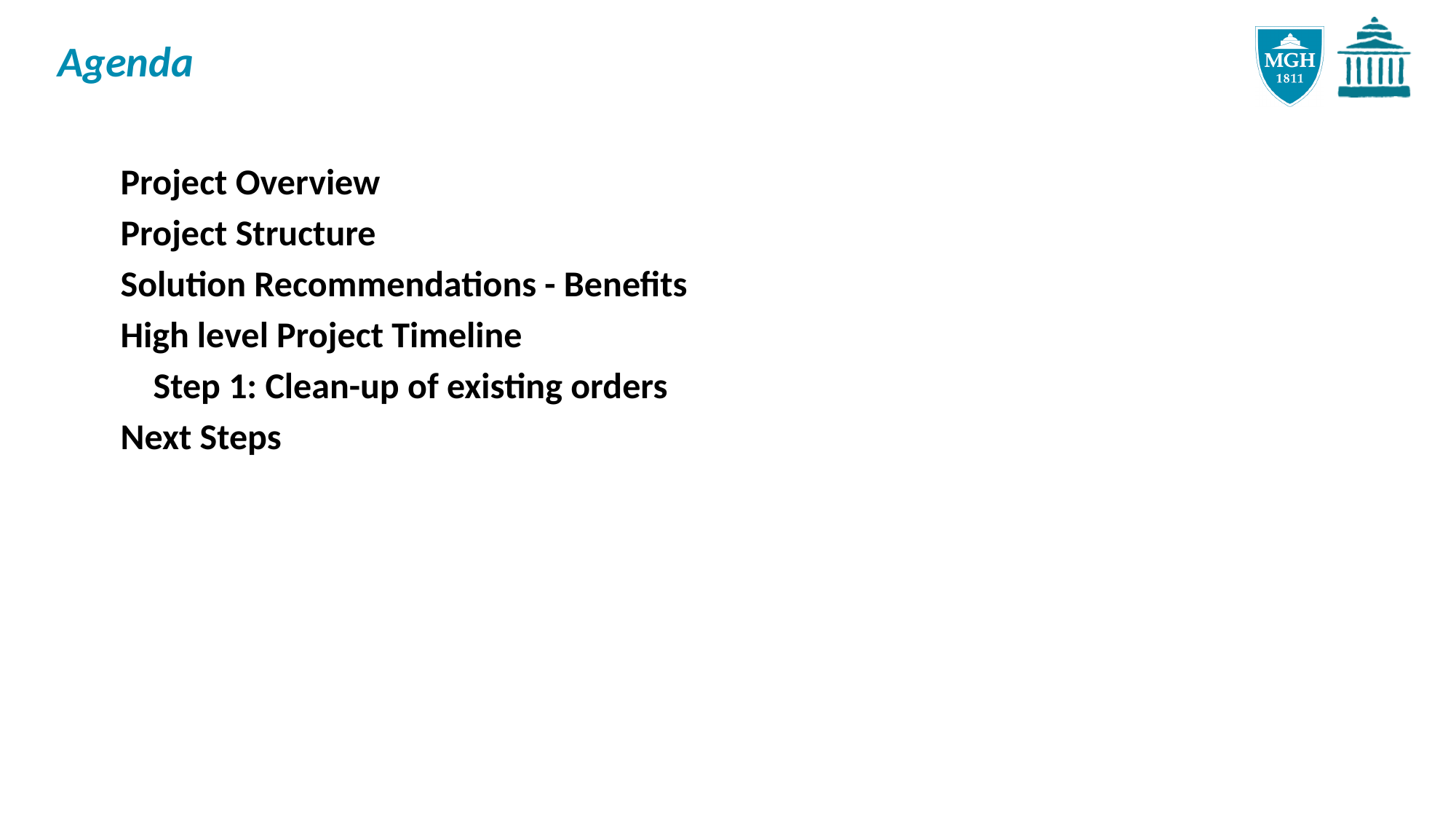

Agenda

Project Overview
Project Structure
Solution Recommendations - Benefits
High level Project Timeline
    Step 1: Clean-up of existing orders
Next Steps